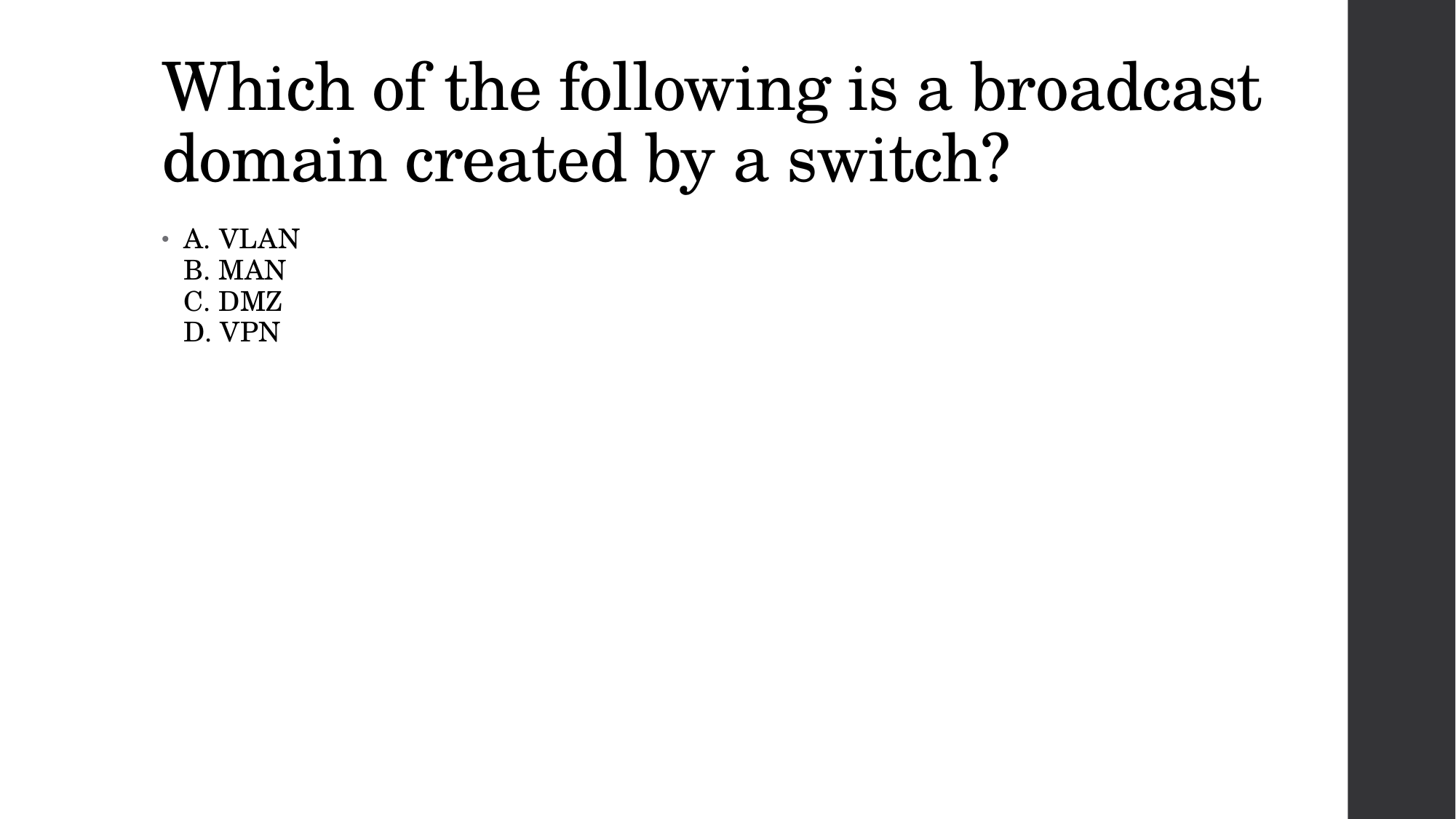

# Which of the following is a broadcast domain created by a switch?
A. VLAN
B. MAN
C. DMZ
D. VPN